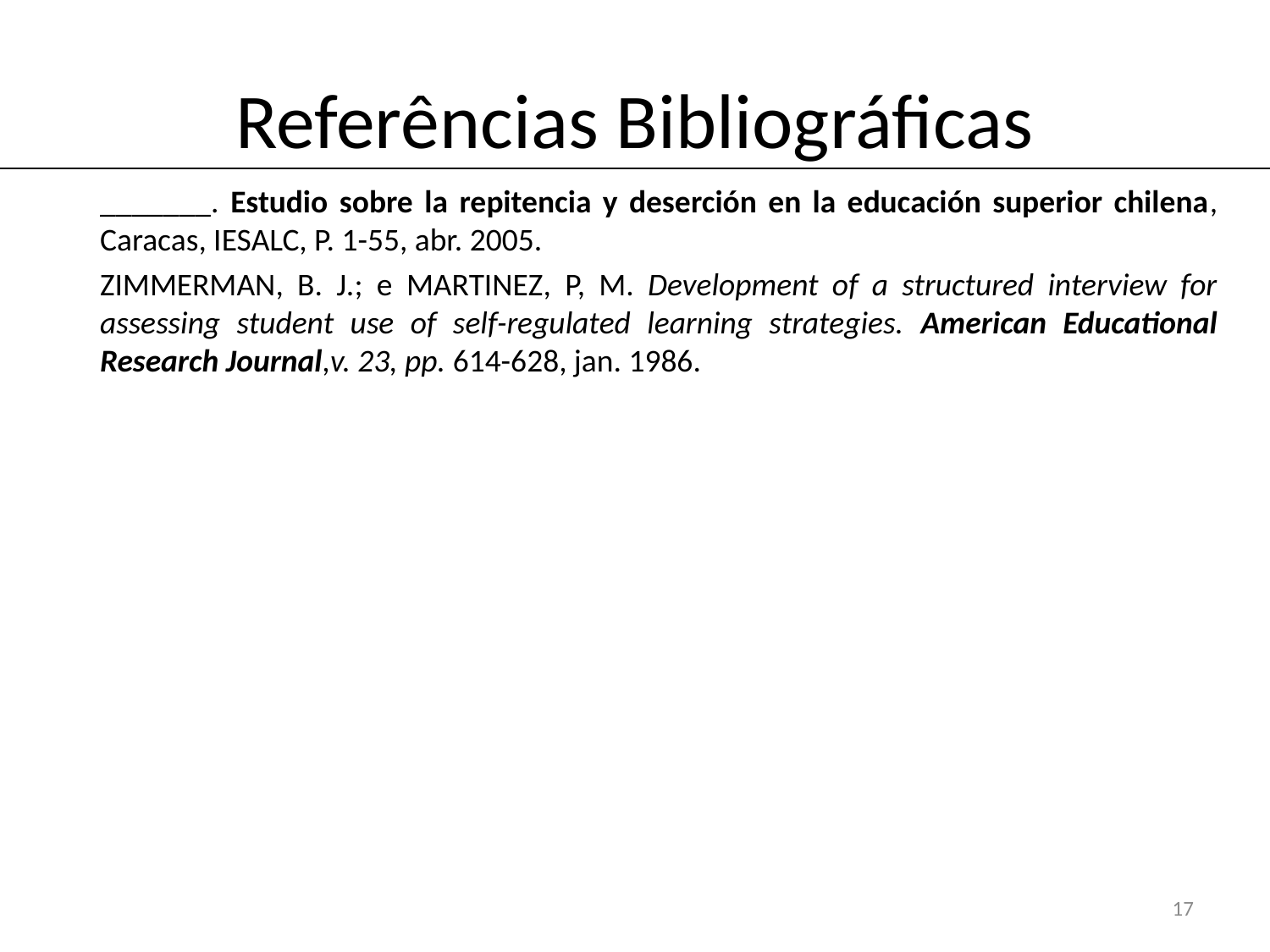

# Referências Bibliográficas
_______. Estudio sobre la repitencia y deserción en la educación superior chilena, Caracas, IESALC, P. 1-55, abr. 2005.
Zimmerman, B. J.; e Martinez, P, M. Development of a structured interview for assessing student use of self-regulated learning strategies. American Educational Research Journal,v. 23, pp. 614-628, jan. 1986.

17